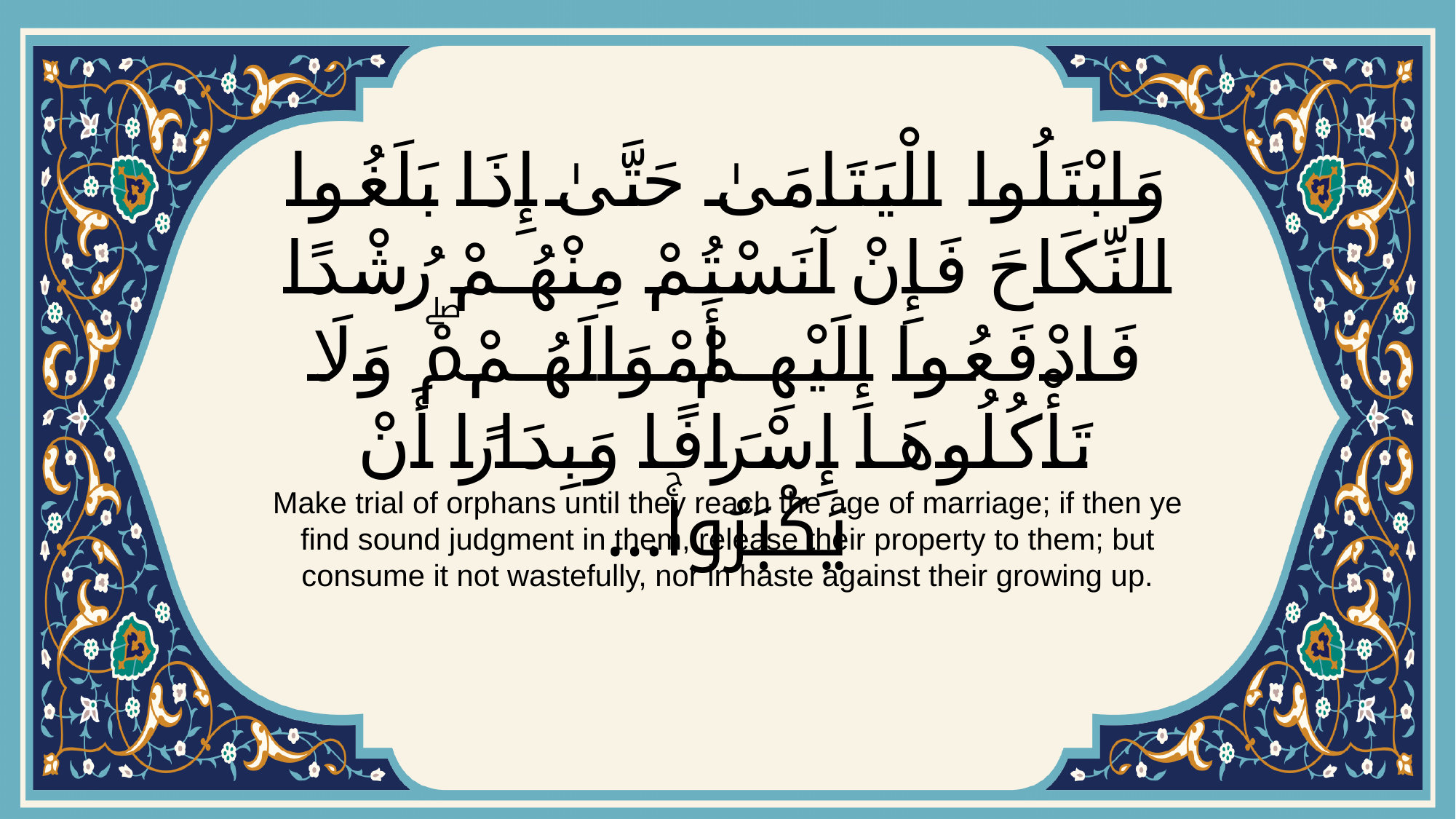

# وَابْتَلُوا الْيَتَامَىٰ حَتَّىٰ إِذَا بَلَغُوا النِّكَاحَ فَإِنْ آنَسْتُمْ مِنْهُمْ رُشْدًا فَادْفَعُوا إِلَيْهِمْ أَمْوَالَهُمْۖ وَلَا تَأْكُلُوهَا إِسْرَافًا وَبِدَارًا أَنْ يَكْبَرُواۚ…
Make trial of orphans until they reach the age of marriage; if then ye find sound judgment in them, release their property to them; but consume it not wastefully, nor in haste against their growing up.